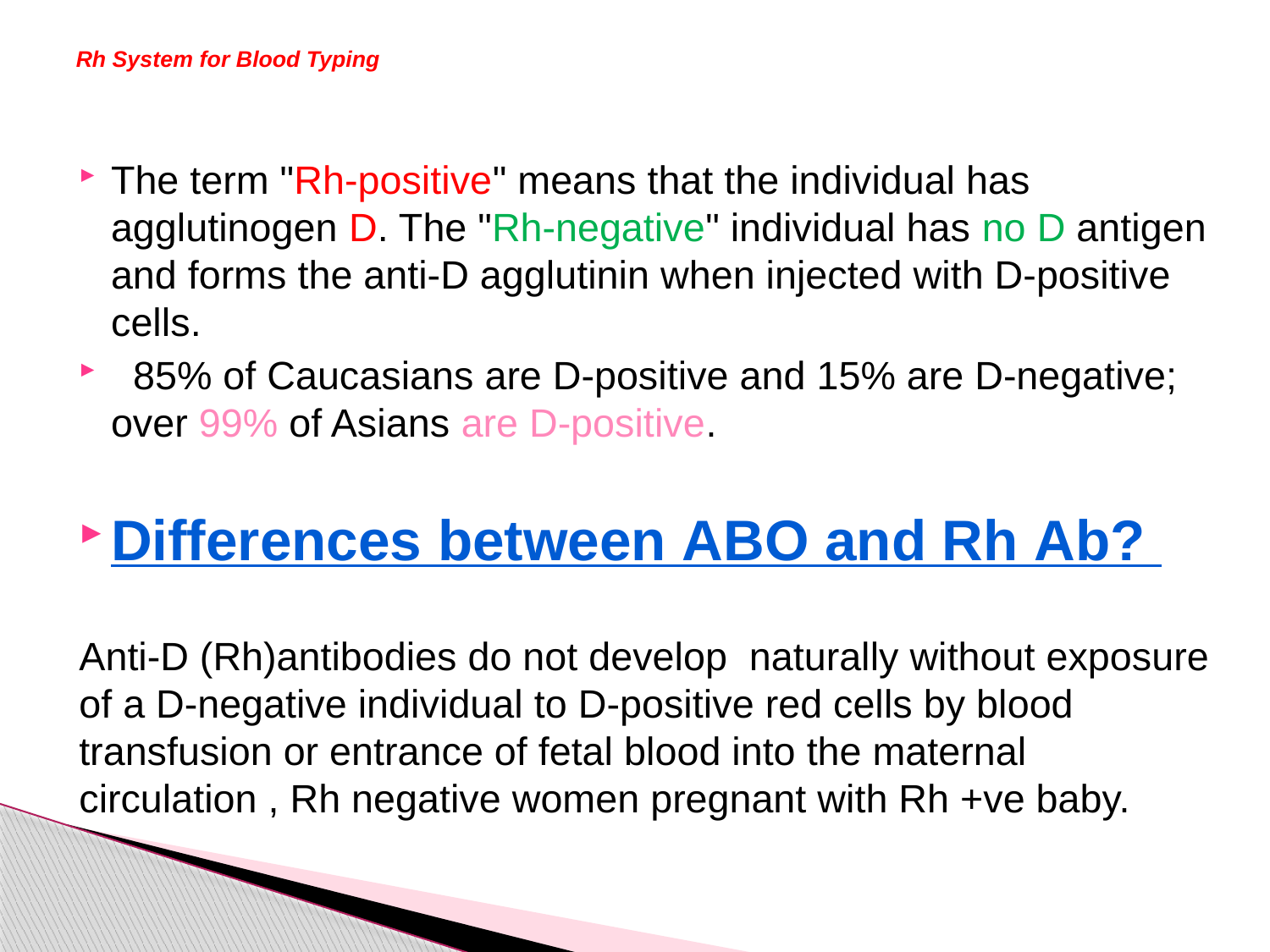

# Rh System for Blood Typing

The term "Rh-positive" means that the individual has agglutinogen D. The "Rh-negative" individual has no D antigen and forms the anti-D agglutinin when injected with D-positive cells.
  85% of Caucasians are D-positive and 15% are D-negative; over 99% of Asians are D-positive.

Differences between ABO and Rh Ab?

Anti-D (Rh)antibodies do not develop  naturally without exposure of a D-negative individual to D-positive red cells by blood transfusion or entrance of fetal blood into the maternal circulation , Rh negative women pregnant with Rh +ve baby.